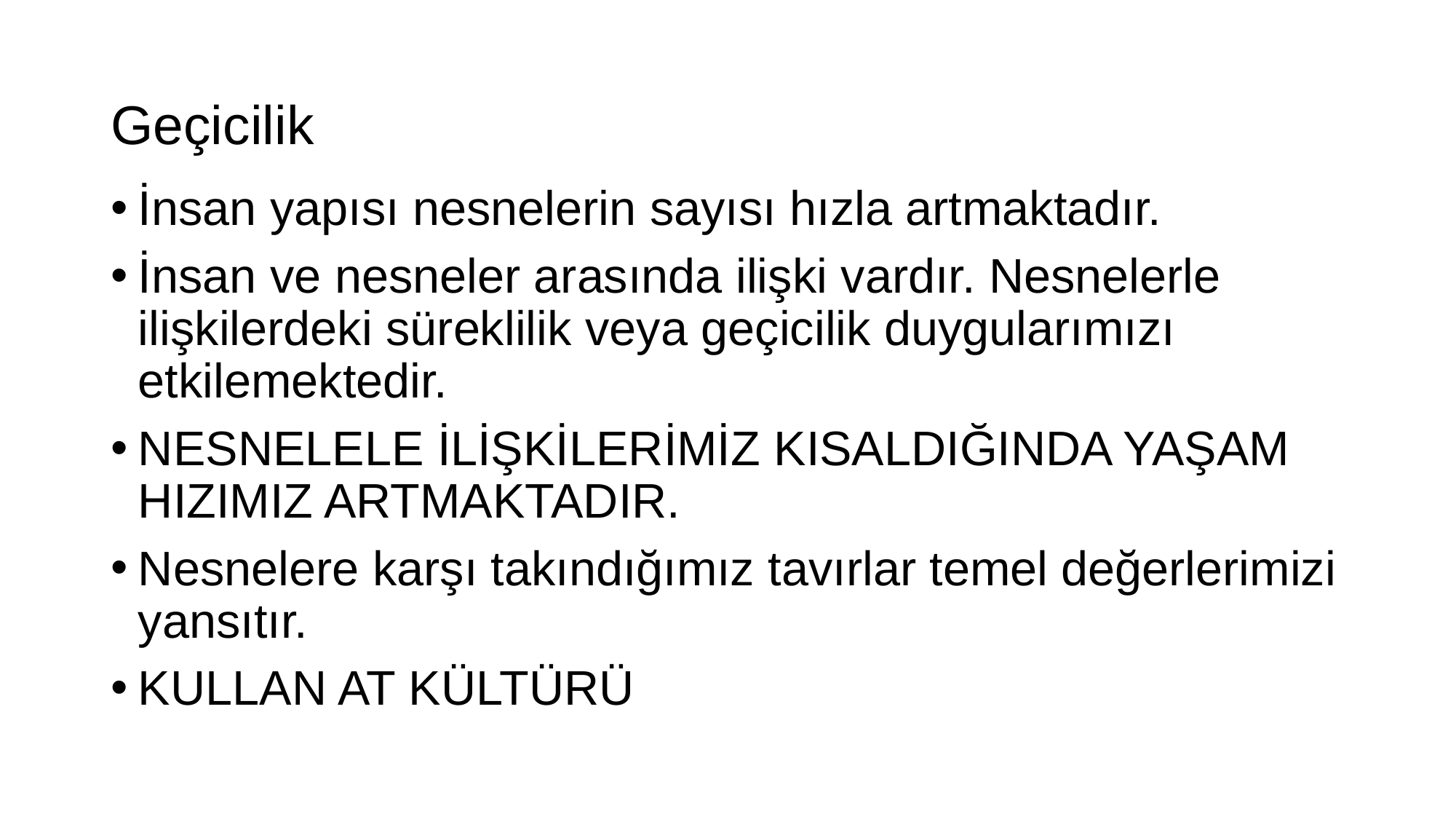

# Geçicilik
İnsan yapısı nesnelerin sayısı hızla artmaktadır.
İnsan ve nesneler arasında ilişki vardır. Nesnelerle ilişkilerdeki süreklilik veya geçicilik duygularımızı etkilemektedir.
NESNELELE İLİŞKİLERİMİZ KISALDIĞINDA YAŞAM HIZIMIZ ARTMAKTADIR.
Nesnelere karşı takındığımız tavırlar temel değerlerimizi yansıtır.
KULLAN AT KÜLTÜRÜ